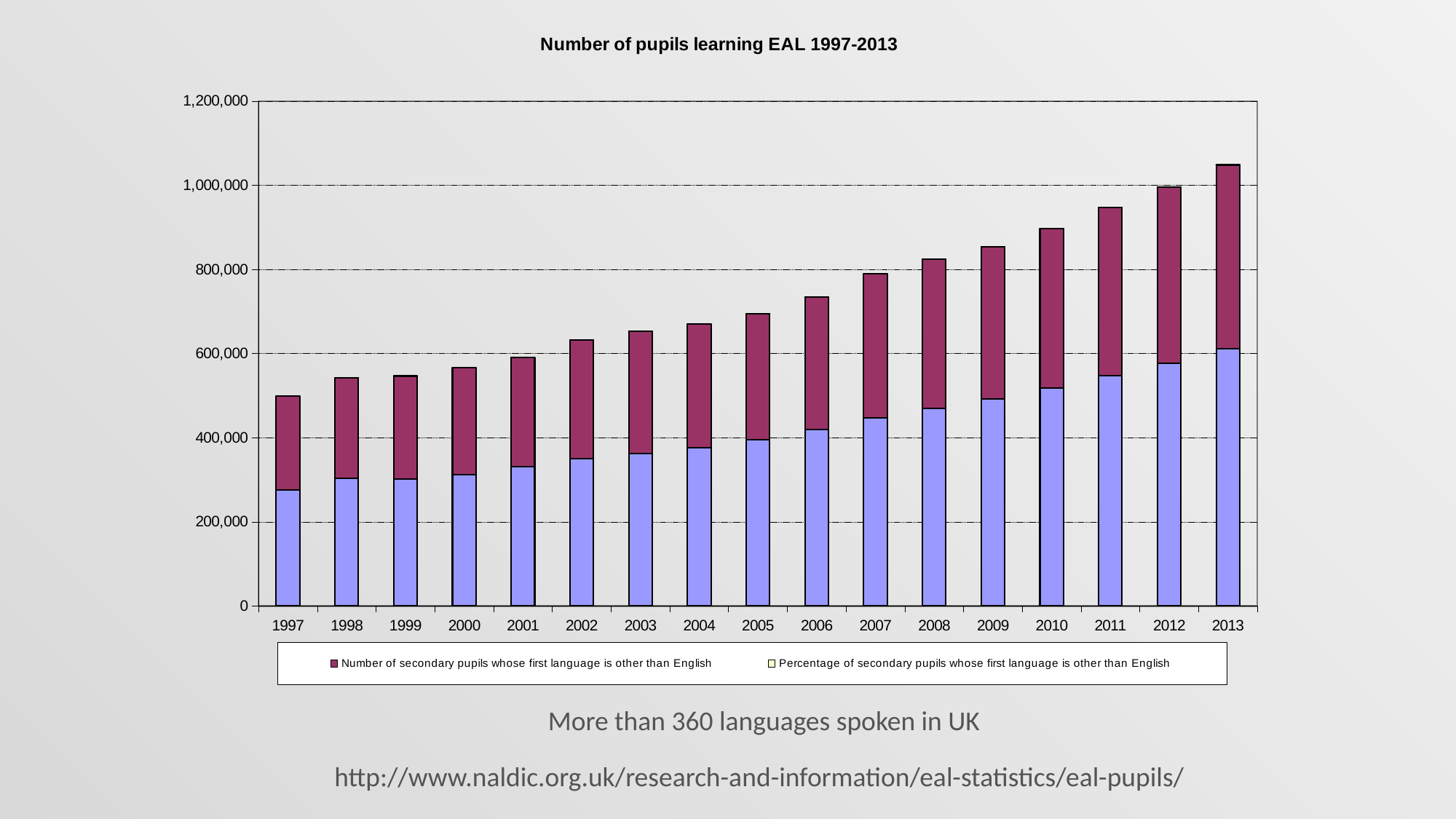

### Chart: Number of pupils learning EAL 1997-2013

| Category | Number of primary pupils whose first language is other than English | Number of secondary pupils whose first language is other than English | Percentage of secondary pupils whose first language is other than English  |
|---|---|---|---|
| 1997 | 276200.0 | 222800.0 | 7.3 |
| 1998 | 303635.0 | 238532.0 | 7.8 |
| 1999 | 301800.0 | 244684.0 | 7.8 |
| 2000 | 311512.0 | 255256.0 | 8.0 |
| 2001 | 331512.0 | 258893.0 | 8.0 |
| 2002 | 350483.0 | 282235.0 | 8.6 |
| 2003 | 362690.0 | 291110.0 | 8.8 |
| 2004 | 376600.0 | 292890.0 | 8.80903084389414 |
| 2005 | 395270.0 | 299200.0 | 9.0 |
| 2006 | 419600.0 | 314950.0 | 9.5 |
| 2007 | 447650.0 | 342140.0 | 10.5 |
| 2008 | 470080.0 | 354300.0 | 10.8 |
| 2009 | 491340.0 | 362600.0 | 11.1 |
| 2010 | 518020.0 | 378210.0 | 11.6 |
| 2011 | 547030.0 | 399550.0 | 12.3 |
| 2012 | 577555.0 | 417765.0 | 12.9 |
| 2013 | 612160.0 | 436150.0 | 13.6 |
More than 360 languages spoken in UK
http://www.naldic.org.uk/research-and-information/eal-statistics/eal-pupils/